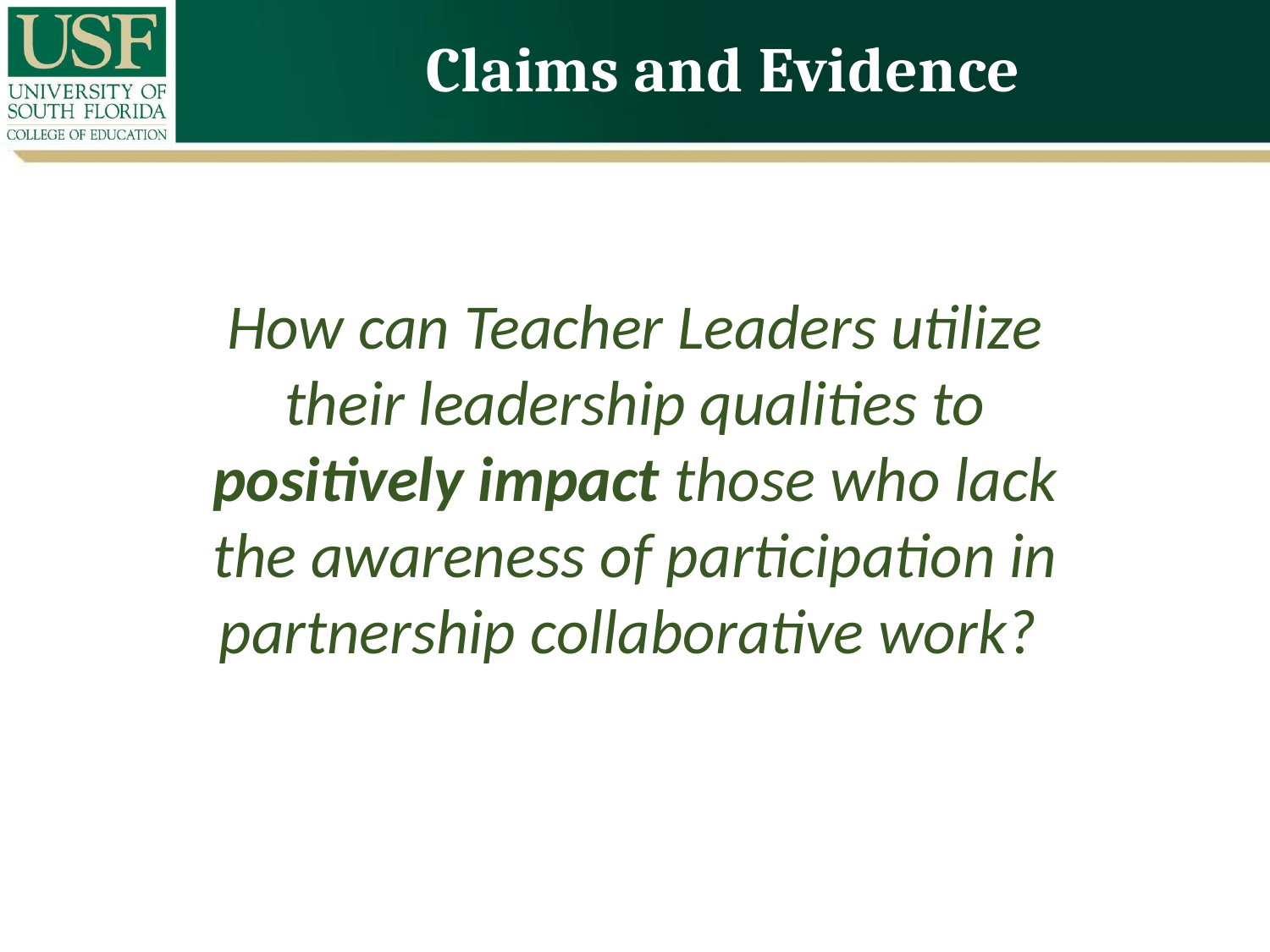

Claims and Evidence
How can Teacher Leaders utilize their leadership qualities to positively impact those who lack the awareness of participation in partnership collaborative work?